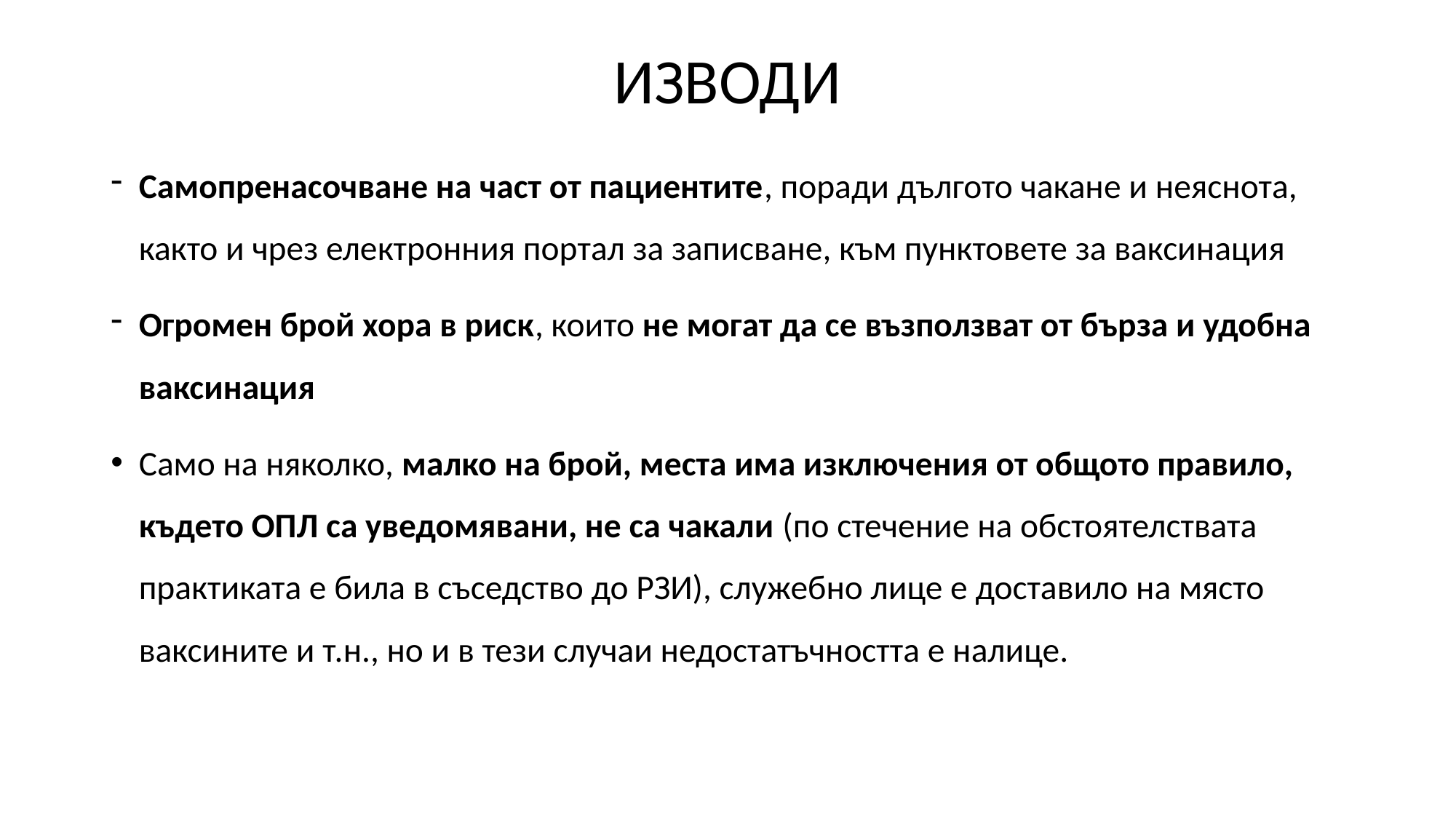

# ИЗВОДИ
Самопренасочване на част от пациентите, поради дългото чакане и неяснота, както и чрез електронния портал за записване, към пунктовете за ваксинация
Огромен брой хора в риск, които не могат да се възползват от бърза и удобна ваксинация
Само на няколко, малко на брой, места има изключения от общото правило, където ОПЛ са уведомявани, не са чакали (по стечение на обстоятелствата практиката е била в съседство до РЗИ), служебно лице е доставило на място ваксините и т.н., но и в тези случаи недостатъчността е налице.